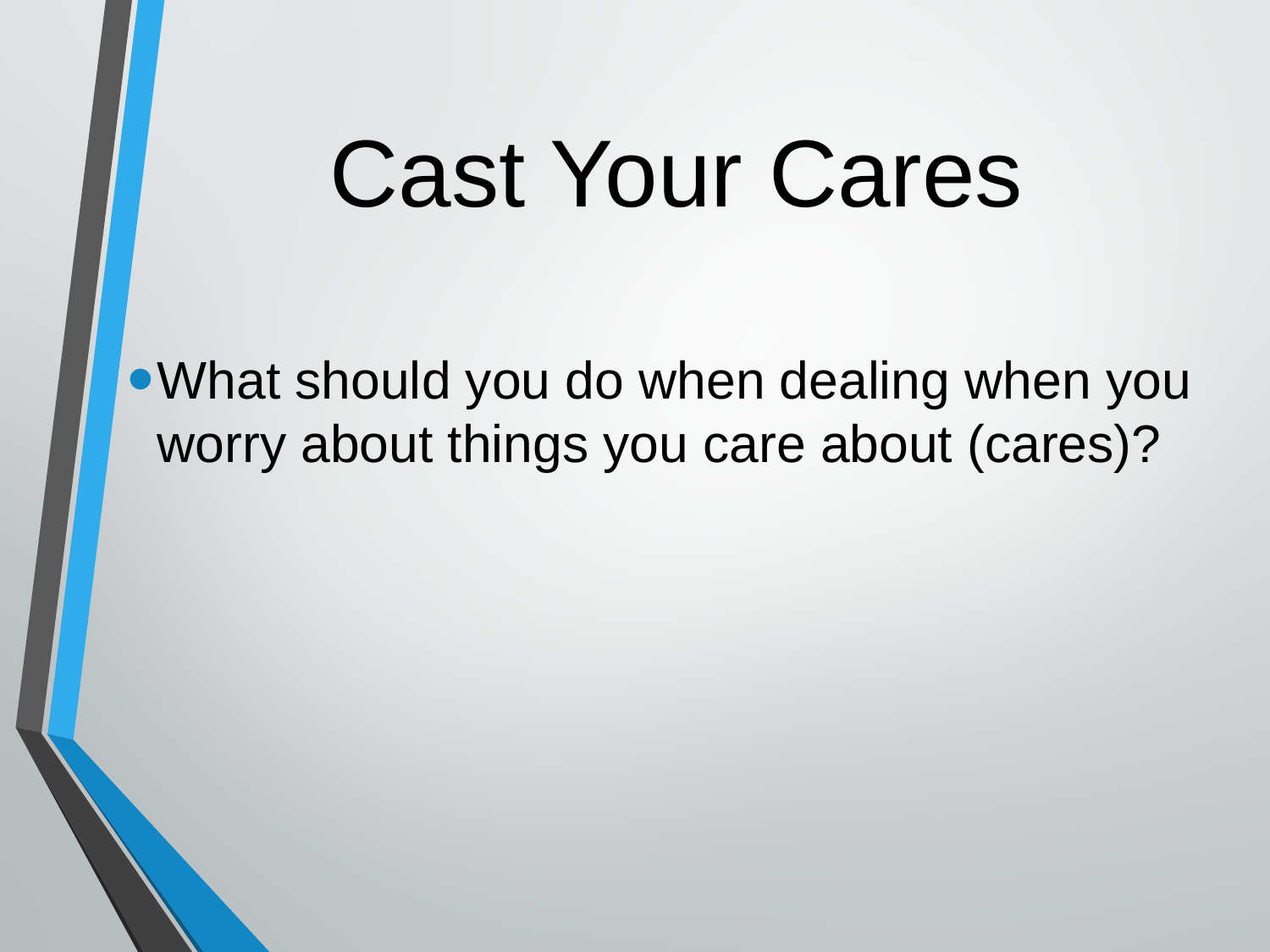

# Cast Your Cares
What should you do when dealing when you worry about things you care about (cares)?